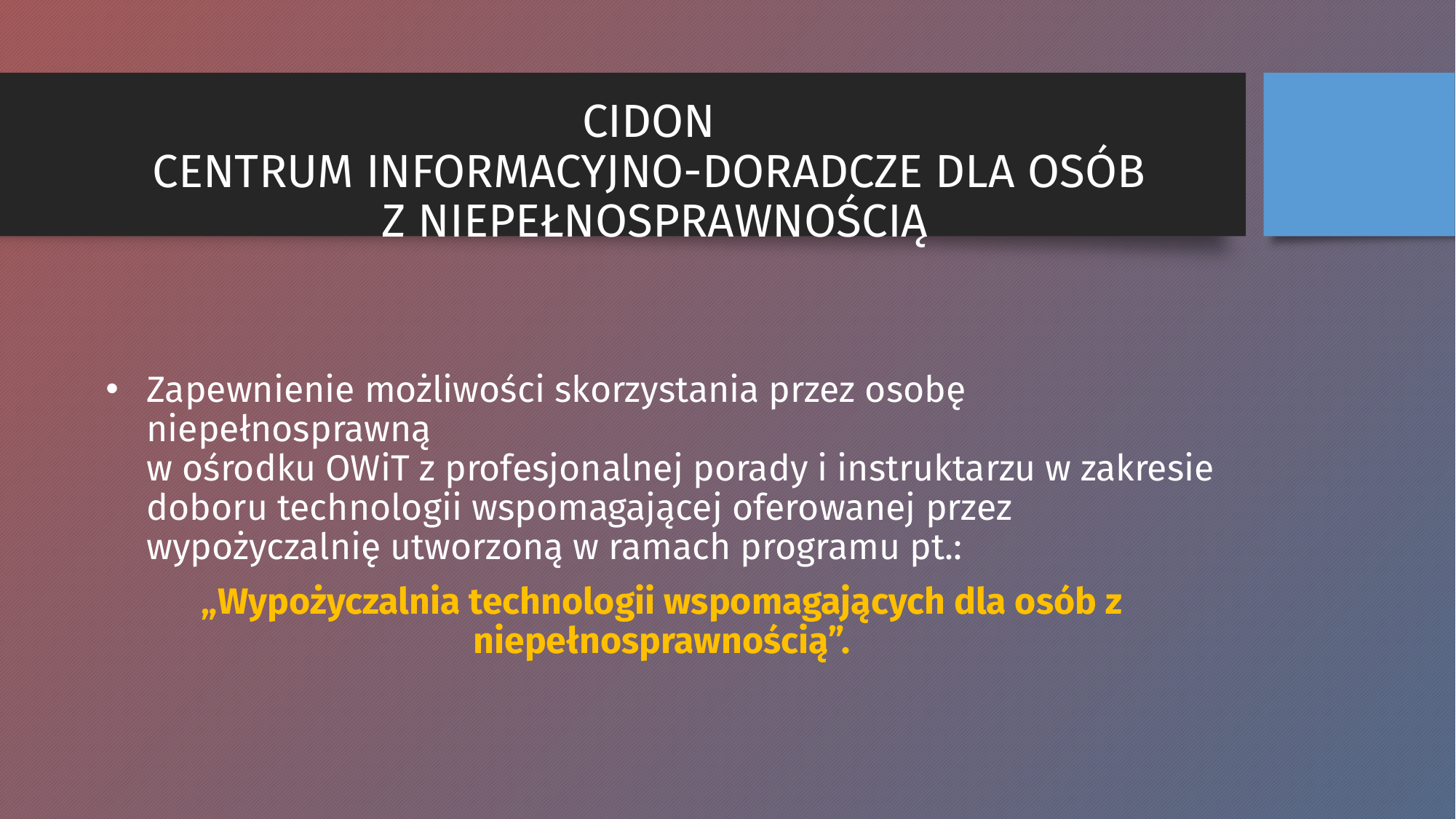

# CIDON CENTRUM INFORMACYJNO-DORADCZE DLA OSÓB Z NIEPEŁNOSPRAWNOŚCIĄ

Zapewnienie możliwości skorzystania przez osobę niepełnosprawną
w ośrodku OWiT z profesjonalnej porady i instruktarzu w zakresie doboru technologii wspomagającej oferowanej przez wypożyczalnię utworzoną w ramach programu pt.:
„Wypożyczalnia technologii wspomagających dla osób z niepełnosprawnością”.